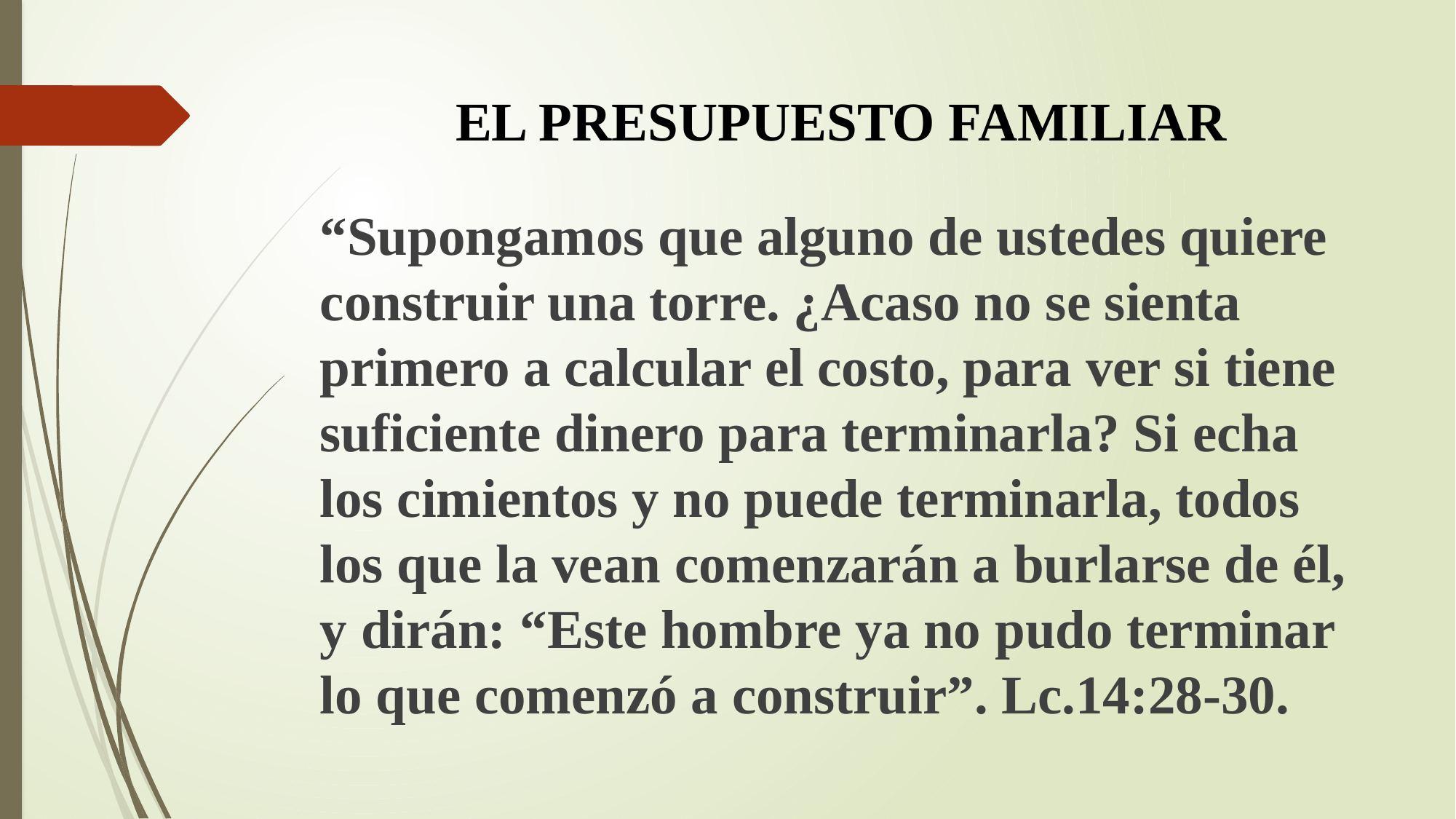

# EL PRESUPUESTO FAMILIAR
“Supongamos que alguno de ustedes quiere construir una torre. ¿Acaso no se sienta primero a calcular el costo, para ver si tiene suficiente dinero para terminarla? Si echa los cimientos y no puede terminarla, todos los que la vean comenzarán a burlarse de él, y dirán: “Este hombre ya no pudo terminar lo que comenzó a construir”. Lc.14:28-30.